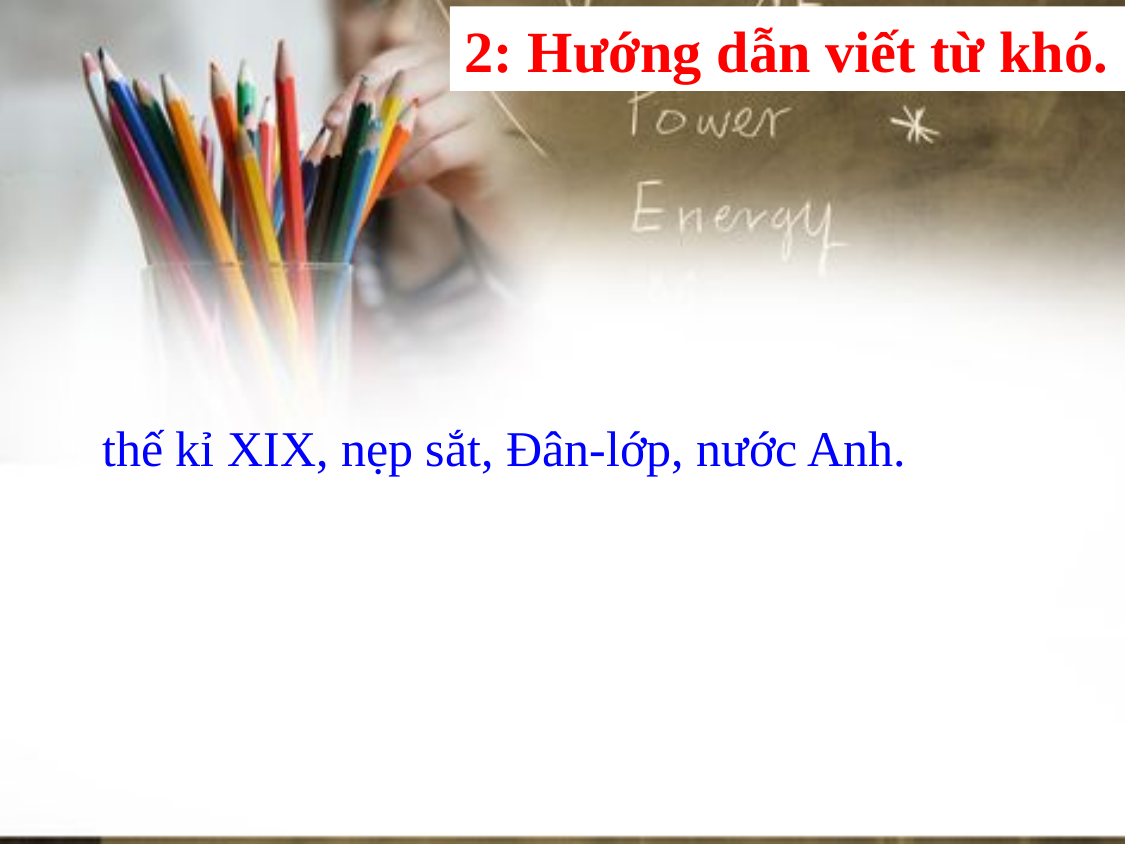

2: Hướng dẫn viết từ khó.
 thế kỉ XIX, nẹp sắt, Đân-lớp, nước Anh.